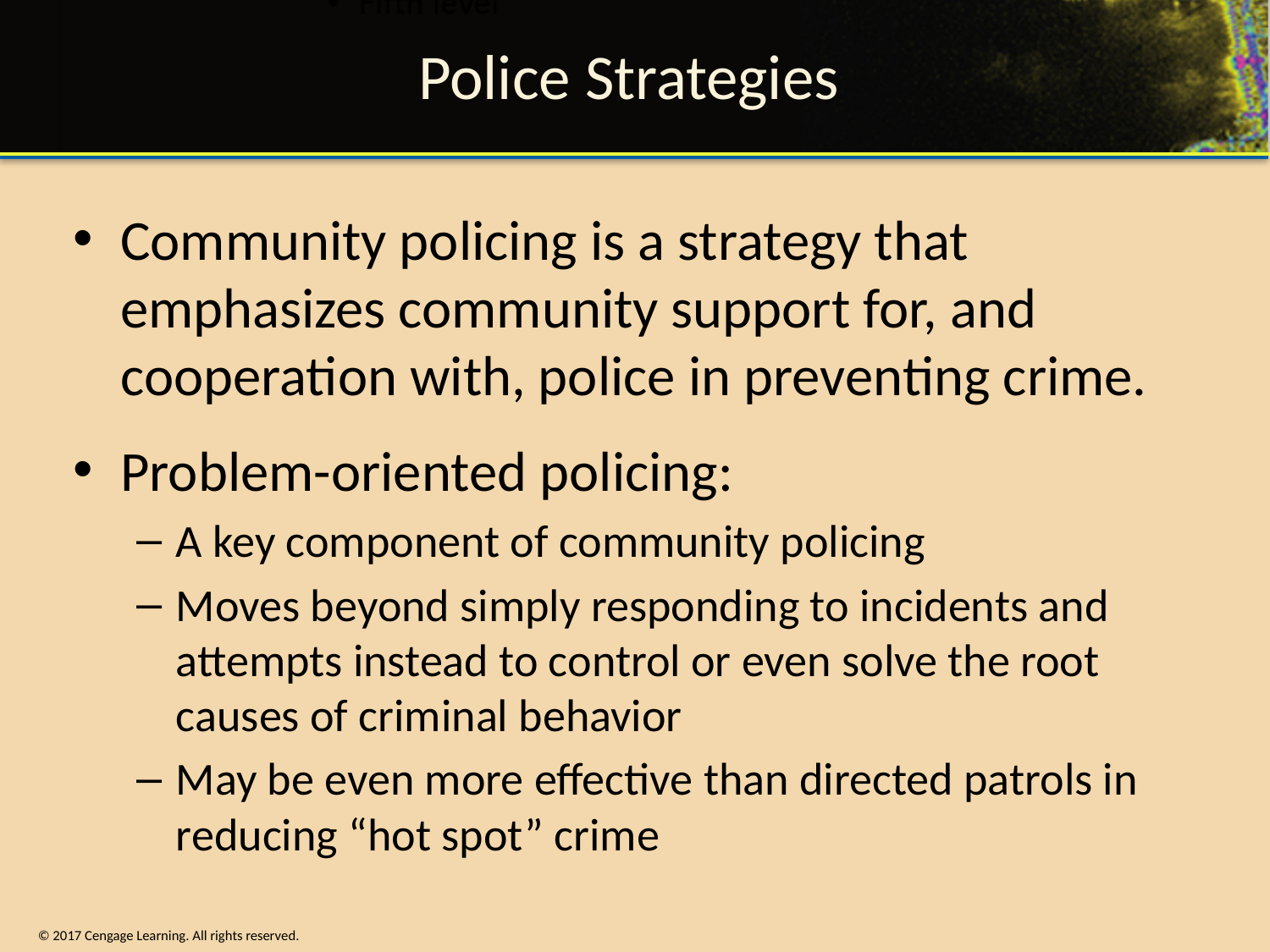

# Police Strategies
Community policing is a strategy that emphasizes community support for, and cooperation with, police in preventing crime.
Problem-oriented policing:
A key component of community policing
Moves beyond simply responding to incidents and attempts instead to control or even solve the root causes of criminal behavior
May be even more effective than directed patrols in reducing “hot spot” crime